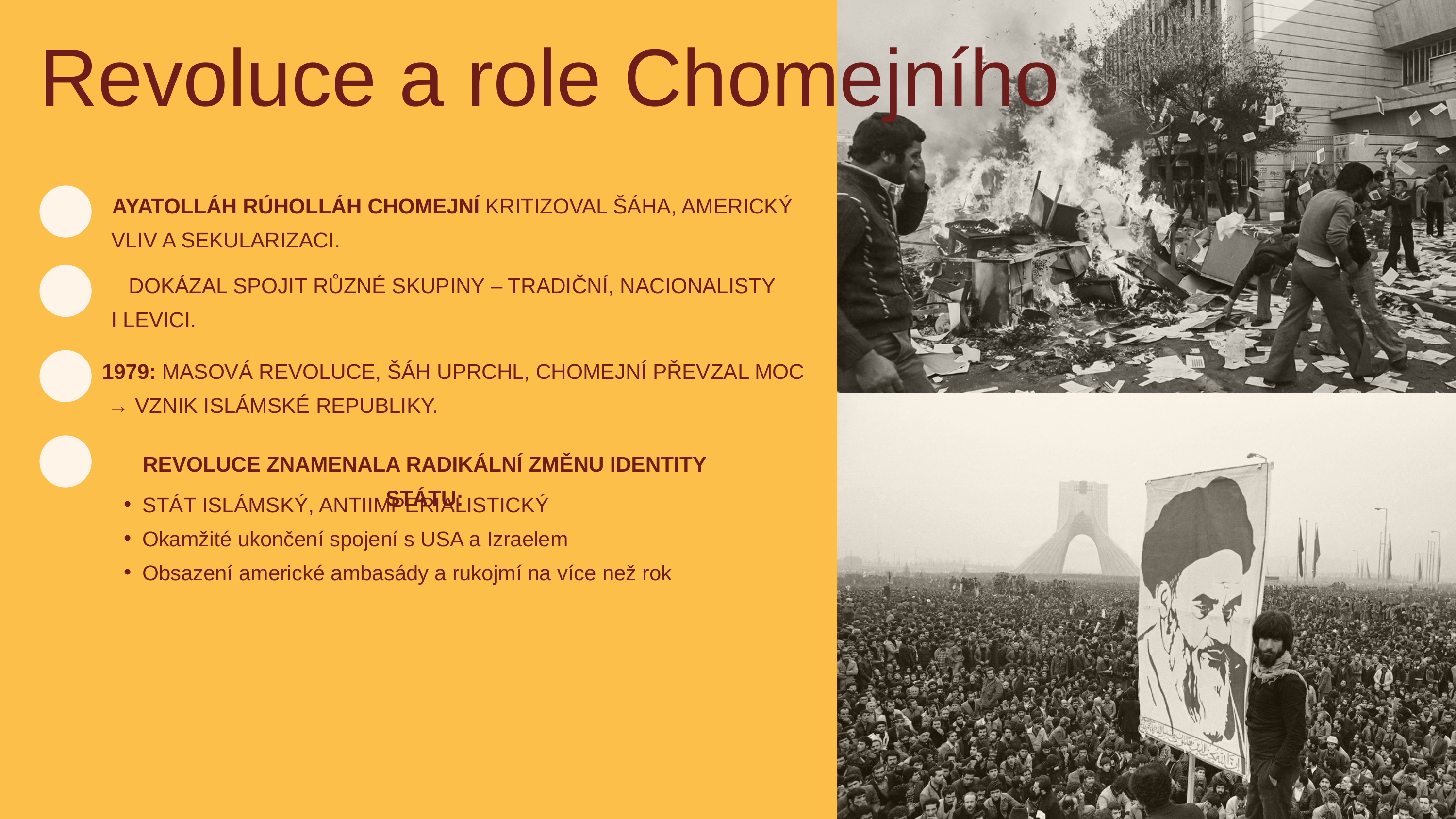

Revoluce a role Chomejního
AYATOLLÁH RÚHOLLÁH CHOMEJNÍ KRITIZOVAL ŠÁHA, AMERICKÝ
VLIV A SEKULARIZACI.

DOKÁZAL SPOJIT RŮZNÉ SKUPINY – TRADIČNÍ, NACIONALISTY
I LEVICI.

1979: MASOVÁ REVOLUCE, ŠÁH UPRCHL, CHOMEJNÍ PŘEVZAL MOC
 → VZNIK ISLÁMSKÉ REPUBLIKY.

REVOLUCE ZNAMENALA RADIKÁLNÍ ZMĚNU IDENTITY STÁTU:
STÁT ISLÁMSKÝ, ANTIIMPERIALISTICKÝ
Okamžité ukončení spojení s USA a Izraelem
Obsazení americké ambasády a rukojmí na více než rok